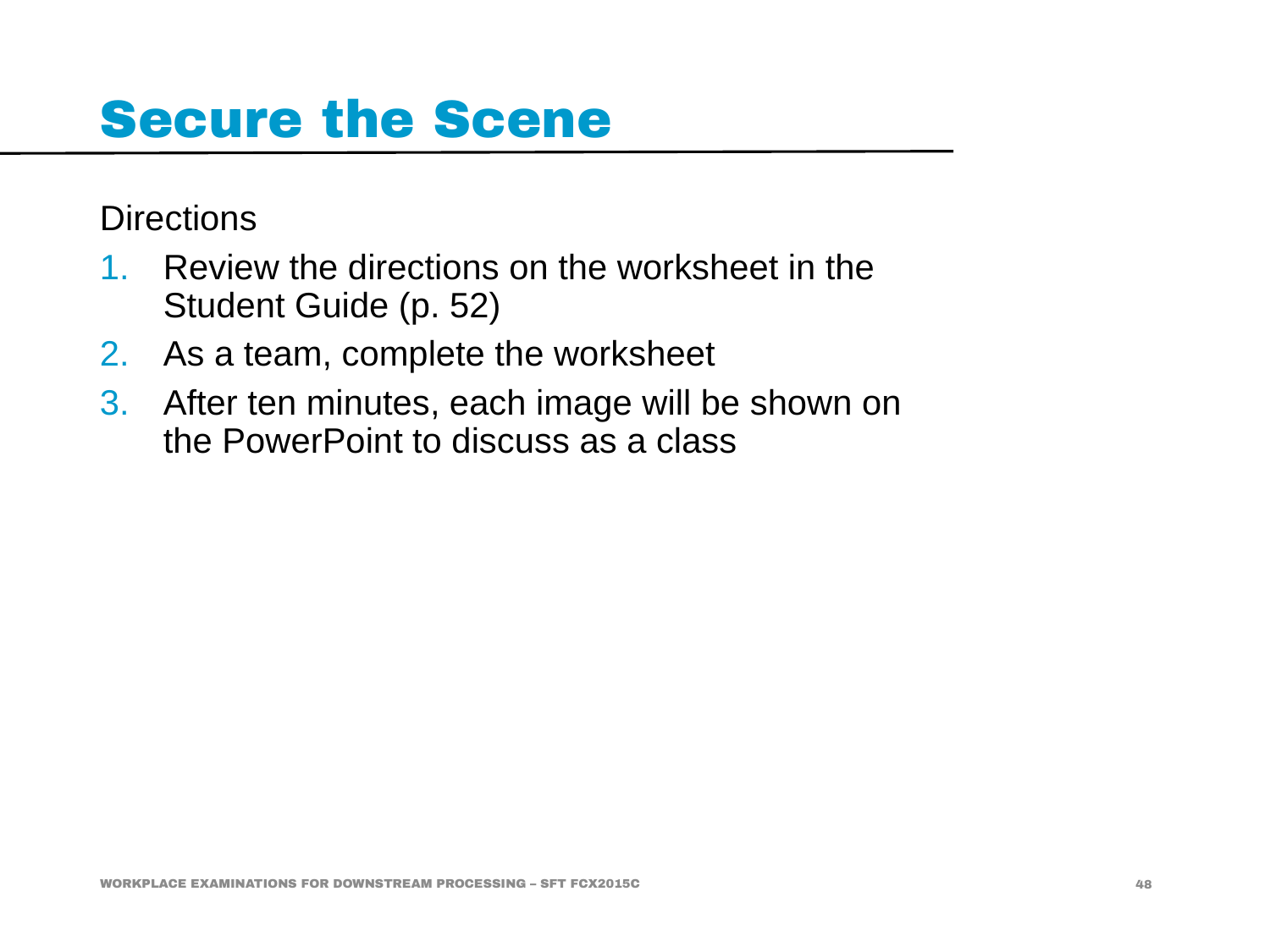

Secure the Scene
Directions
Review the directions on the worksheet in the Student Guide (p. 52)
As a team, complete the worksheet
After ten minutes, each image will be shown on the PowerPoint to discuss as a class
Activity 5
WORKPLACE EXAMINATIONS FOR DOWNSTREAM PROCESSING – SFT FCX2015C
48